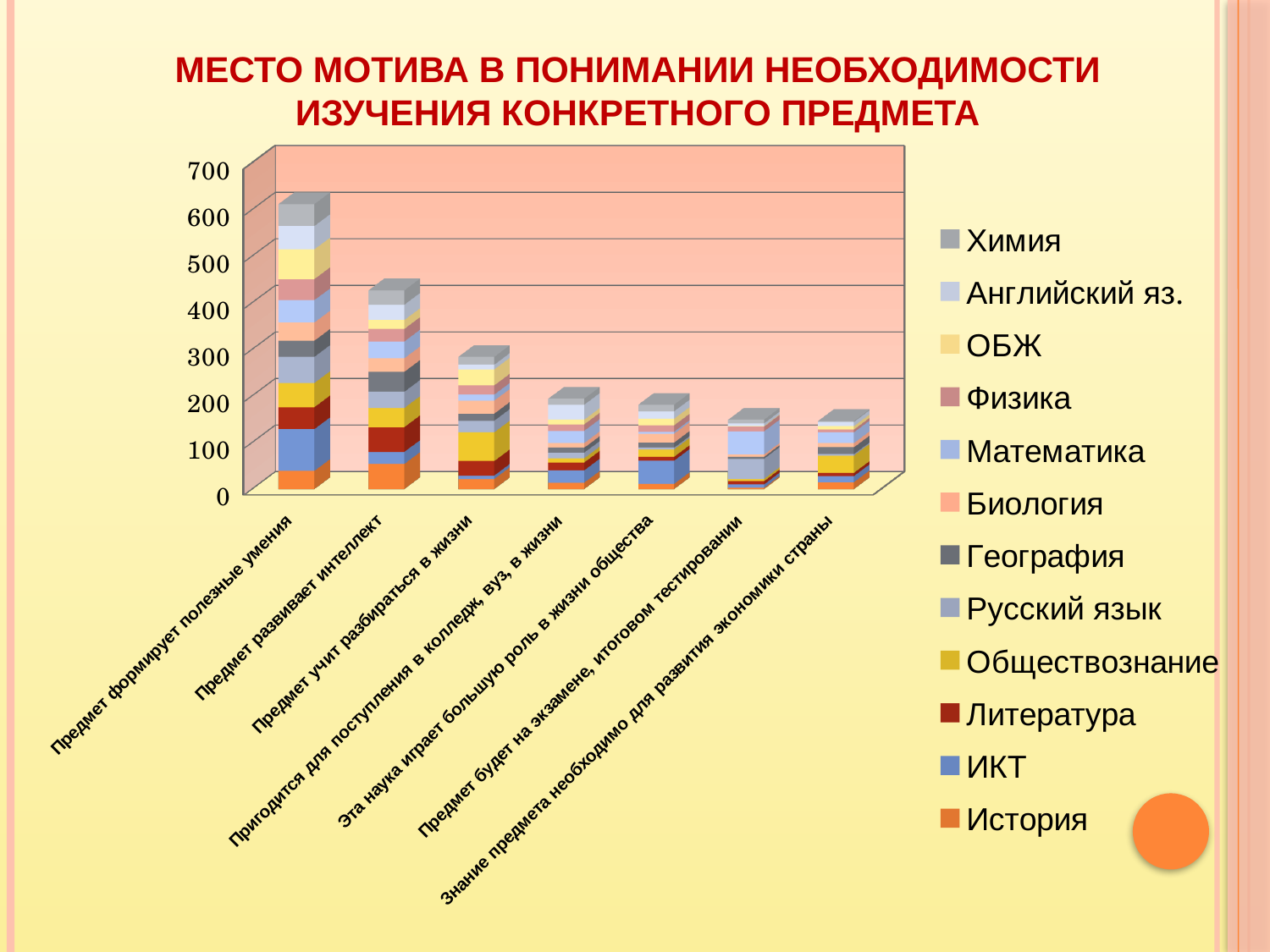

# Место мотива в понимании необходимости изучения конкретного предмета

[unsupported chart]